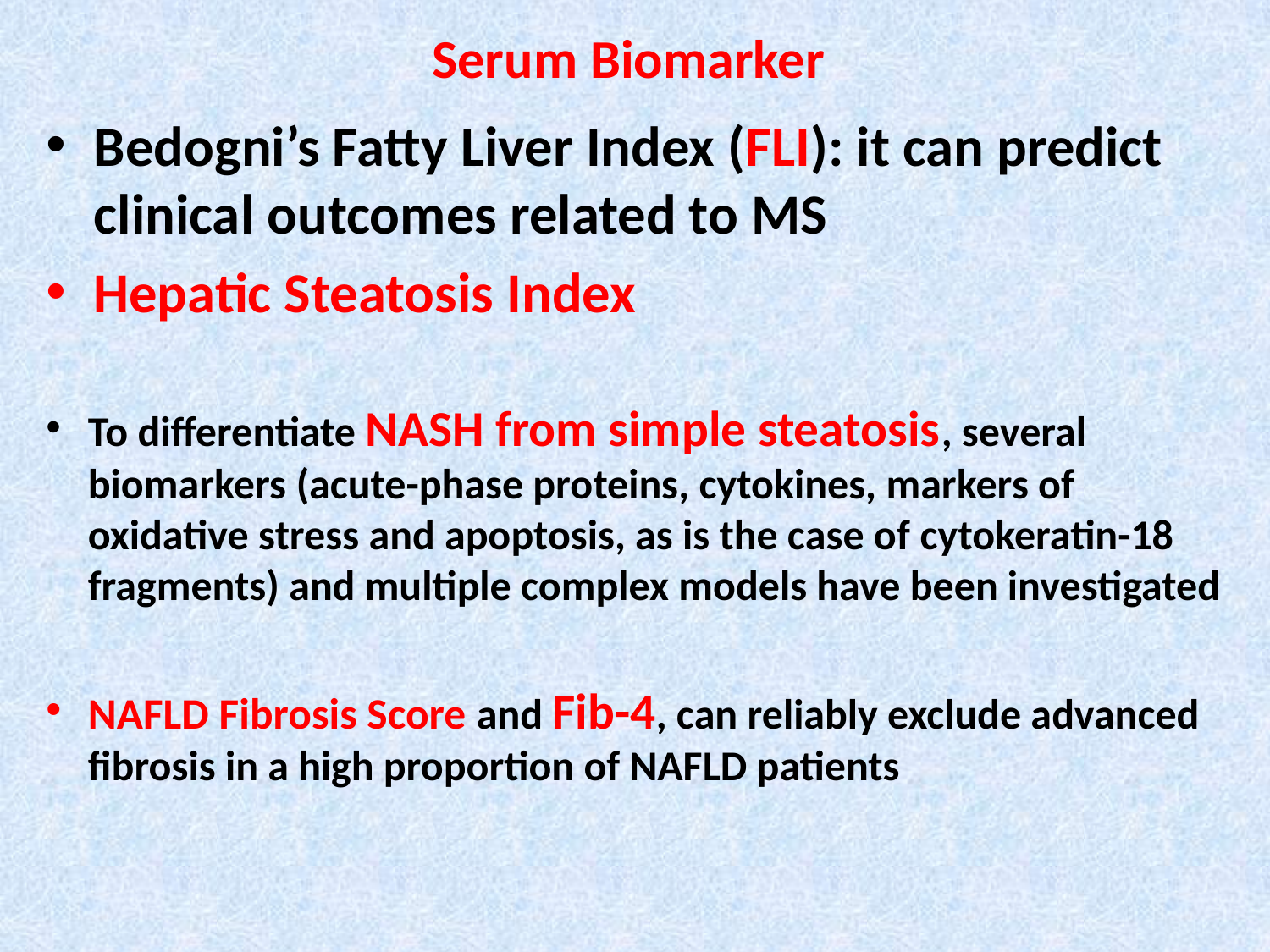

Serum Biomarker
Bedogni’s Fatty Liver Index (FLI): it can predict clinical outcomes related to MS
Hepatic Steatosis Index
To differentiate NASH from simple steatosis, several biomarkers (acute-phase proteins, cytokines, markers of oxidative stress and apoptosis, as is the case of cytokeratin-18 fragments) and multiple complex models have been investigated

NAFLD Fibrosis Score and Fib-4, can reliably exclude advanced fibrosis in a high proportion of NAFLD patients